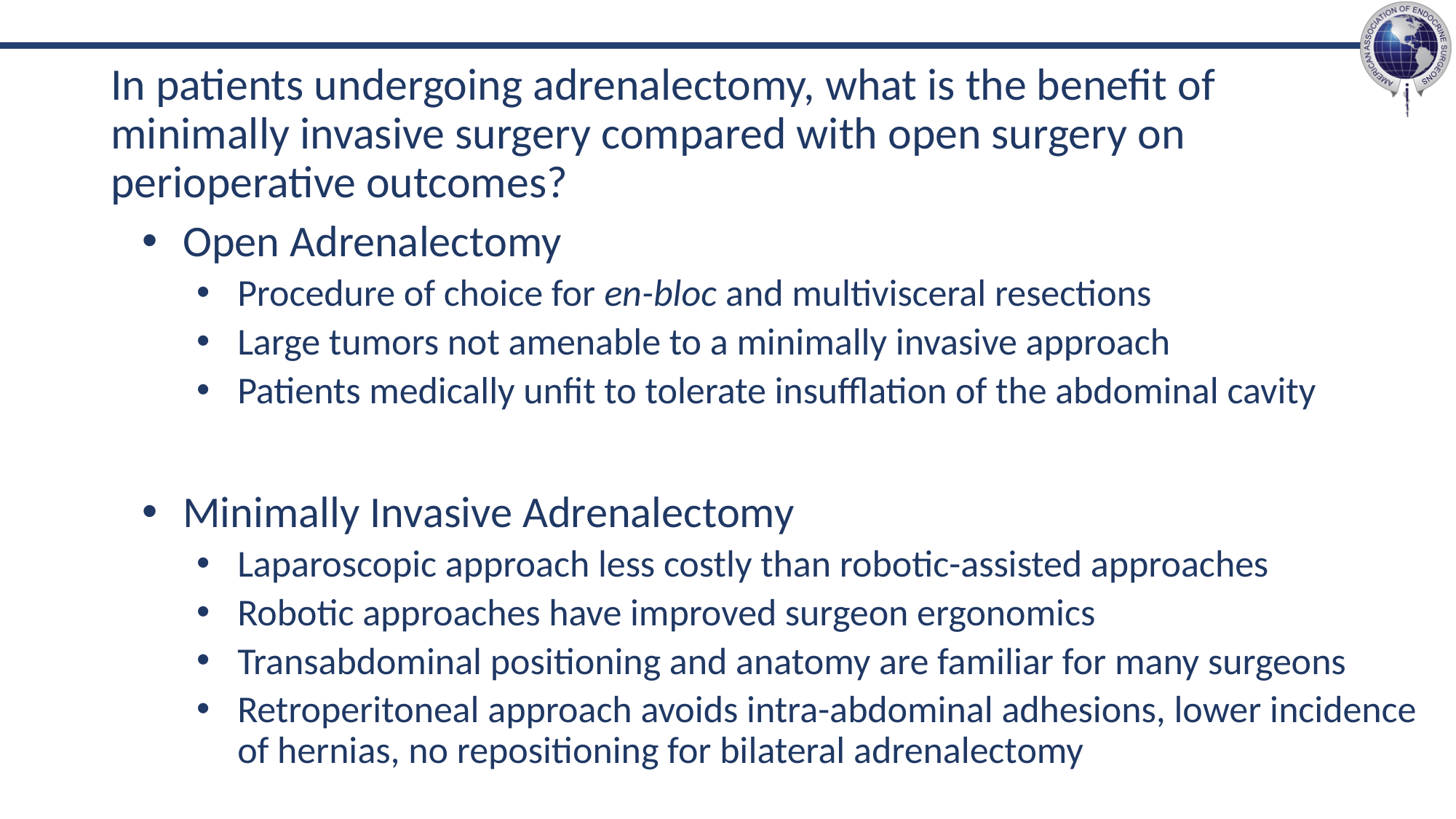

# In patients undergoing adrenalectomy, what is the benefit of minimally invasive surgery compared with open surgery on perioperative outcomes?
Open Adrenalectomy
Procedure of choice for en-bloc and multivisceral resections
Large tumors not amenable to a minimally invasive approach
Patients medically unfit to tolerate insufflation of the abdominal cavity

Minimally Invasive Adrenalectomy
Laparoscopic approach less costly than robotic-assisted approaches
Robotic approaches have improved surgeon ergonomics
Transabdominal positioning and anatomy are familiar for many surgeons
Retroperitoneal approach avoids intra-abdominal adhesions, lower incidence of hernias, no repositioning for bilateral adrenalectomy